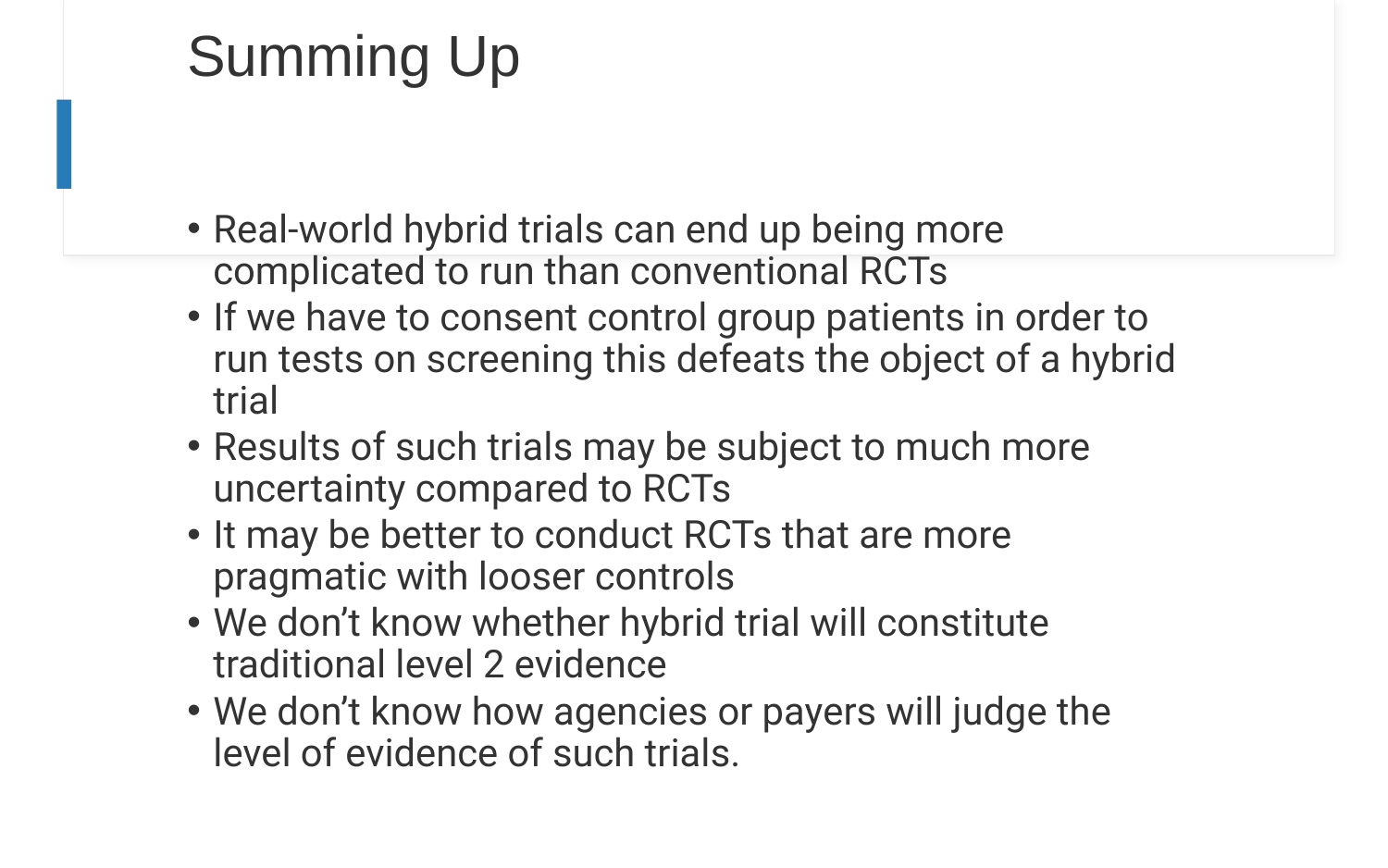

# Summing Up
Real-world hybrid trials can end up being more complicated to run than conventional RCTs
If we have to consent control group patients in order to run tests on screening this defeats the object of a hybrid trial
Results of such trials may be subject to much more uncertainty compared to RCTs
It may be better to conduct RCTs that are more pragmatic with looser controls
We don’t know whether hybrid trial will constitute traditional level 2 evidence
We don’t know how agencies or payers will judge the level of evidence of such trials.

35